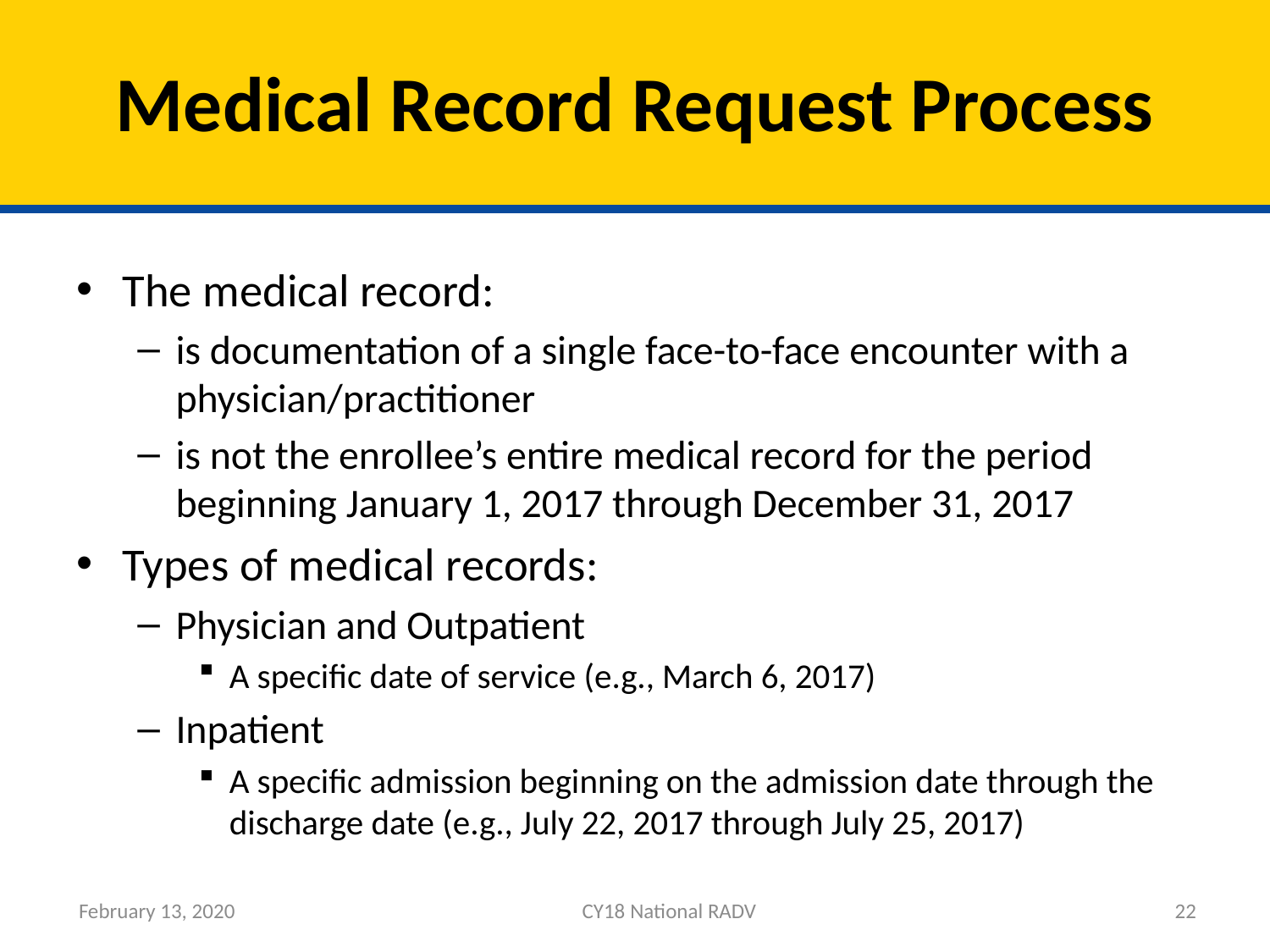

# Medical Record Request Process
The medical record:
is documentation of a single face-to-face encounter with a physician/practitioner
is not the enrollee’s entire medical record for the period beginning January 1, 2017 through December 31, 2017
Types of medical records:
Physician and Outpatient
A specific date of service (e.g., March 6, 2017)
Inpatient
A specific admission beginning on the admission date through the discharge date (e.g., July 22, 2017 through July 25, 2017)